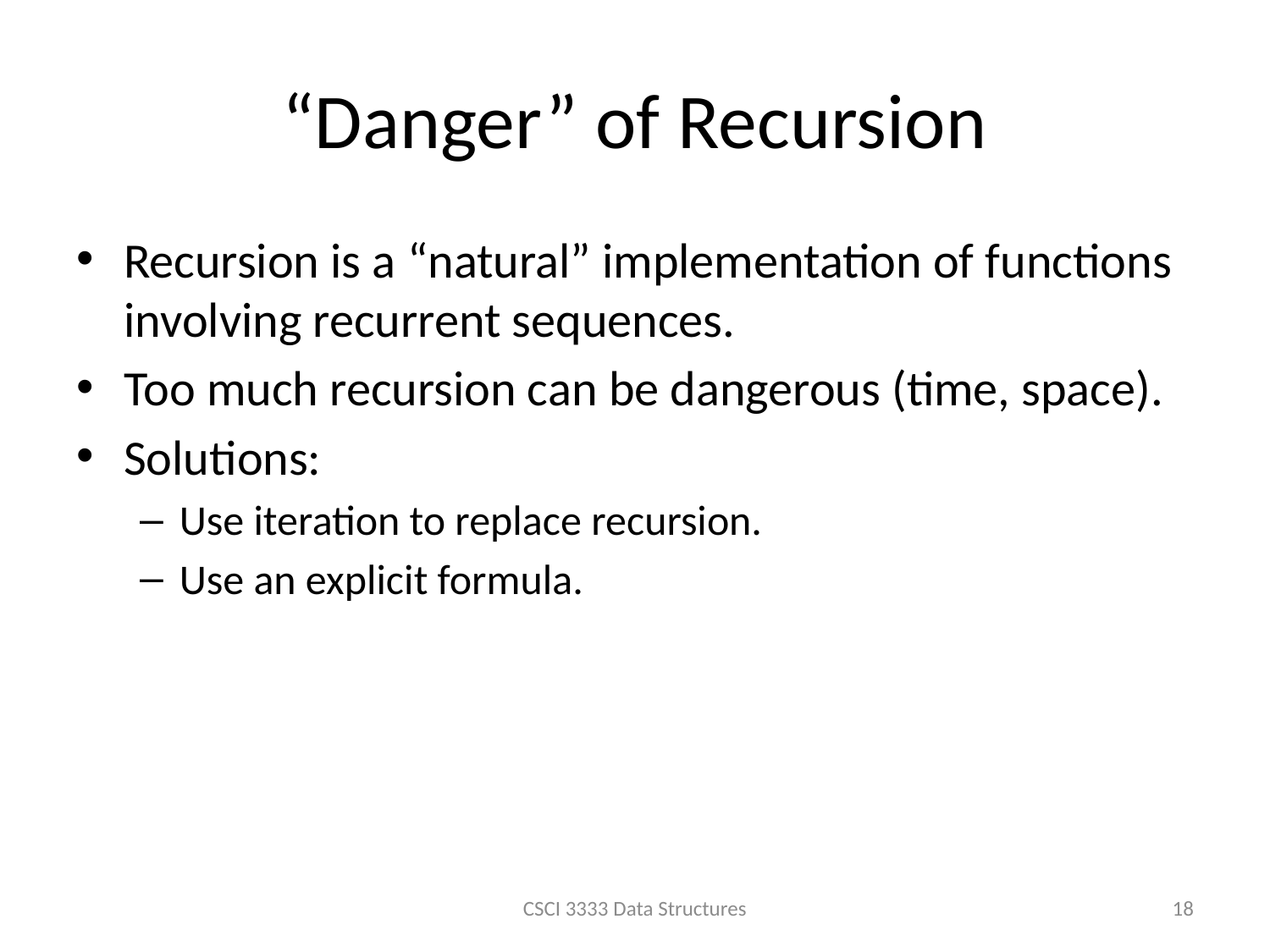

# “Danger” of Recursion
Recursion is a “natural” implementation of functions involving recurrent sequences.
Too much recursion can be dangerous (time, space).
Solutions:
Use iteration to replace recursion.
Use an explicit formula.

CSCI 3333 Data Structures
18